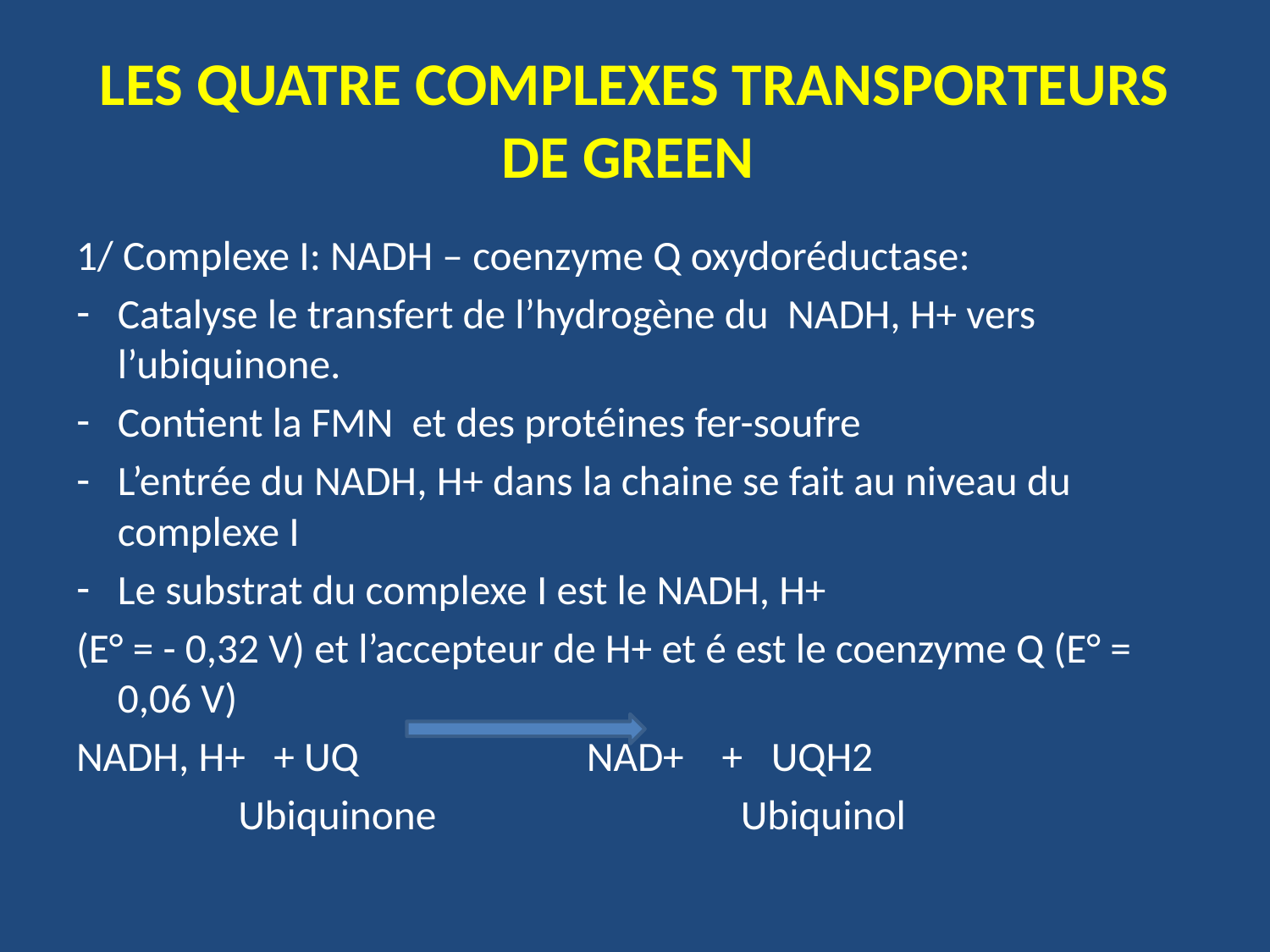

# LES QUATRE COMPLEXES TRANSPORTEURS DE GREEN
1/ Complexe I: NADH – coenzyme Q oxydoréductase:
Catalyse le transfert de l’hydrogène du  NADH, H+ vers l’ubiquinone.
Contient la FMN  et des protéines fer-soufre
L’entrée du NADH, H+ dans la chaine se fait au niveau du complexe I
Le substrat du complexe I est le NADH, H+
(E° = - 0,32 V) et l’accepteur de H+ et é est le coenzyme Q (E° = 0,06 V)
NADH, H+   + UQ                        NAD+    +   UQH2
                 Ubiquinone                                Ubiquinol